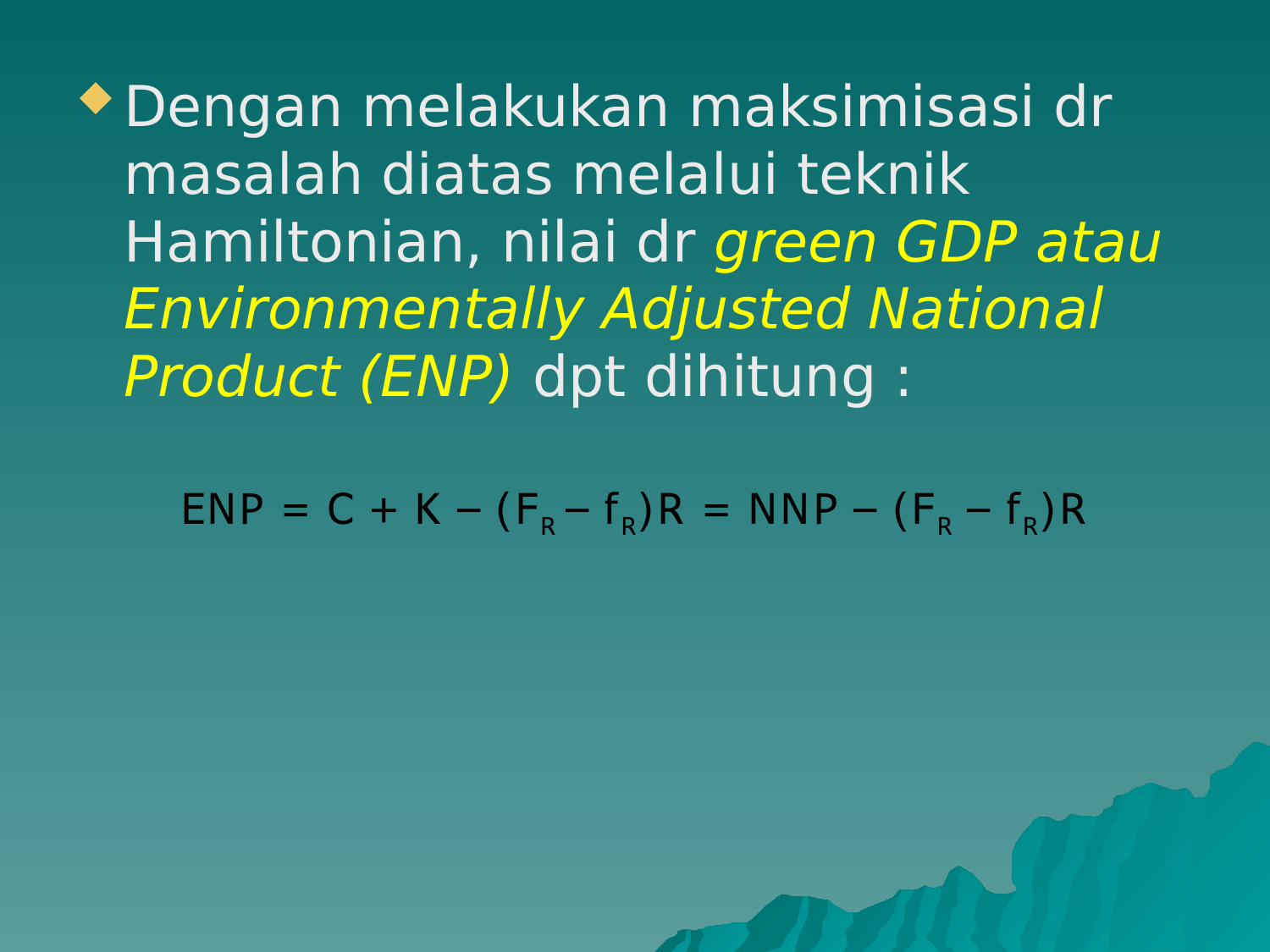

Dengan melakukan maksimisasi dr masalah diatas melalui teknik Hamiltonian, nilai dr green GDP atau Environmentally Adjusted National Product (ENP) dpt dihitung :
ENP = C + K – (FR – fR)R = NNP – (FR – fR)R